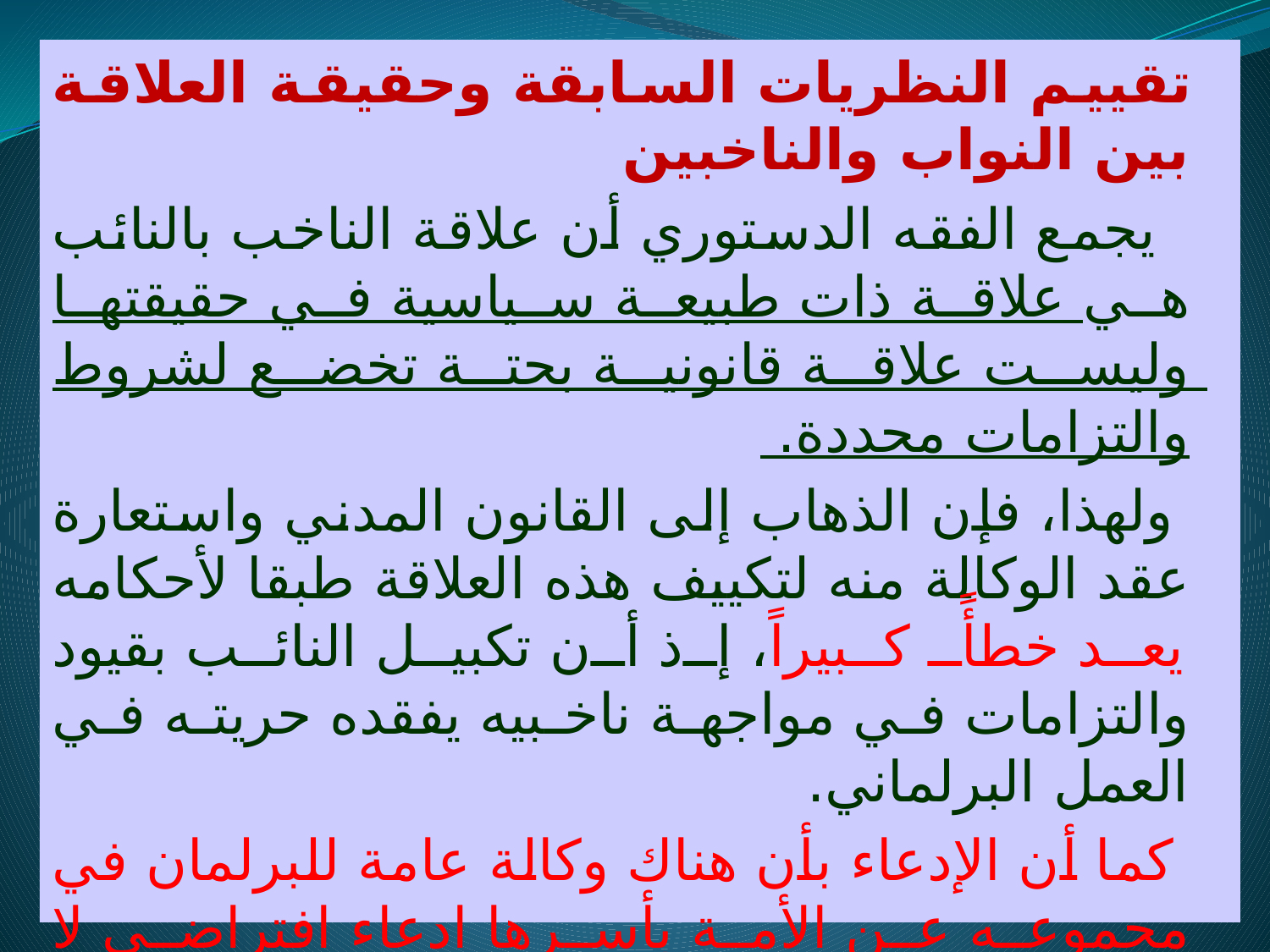

تقييم النظريات السابقة وحقيقة العلاقة بين النواب والناخبين
    يجمع الفقه الدستوري أن علاقة الناخب بالنائب هي علاقة ذات طبيعة سياسية في حقيقتها وليست علاقة قانونية بحتة تخضع لشروط والتزامات محددة.
   ولهذا، فإن الذهاب إلى القانون المدني واستعارة عقد الوكالة منه لتكييف هذه العلاقة طبقا لأحكامه يعد خطأً كبيراً، إذ أن تكبيل النائب بقيود والتزامات في مواجهة ناخبيه يفقده حريته في العمل البرلماني.
   كما أن الإدعاء بأن هناك وكالة عامة للبرلمان في مجموعه عن الأمة بأسرها ادعاء افتراضي لا يستند إلى الواقع، ولا يعتمد على الحقيقة.